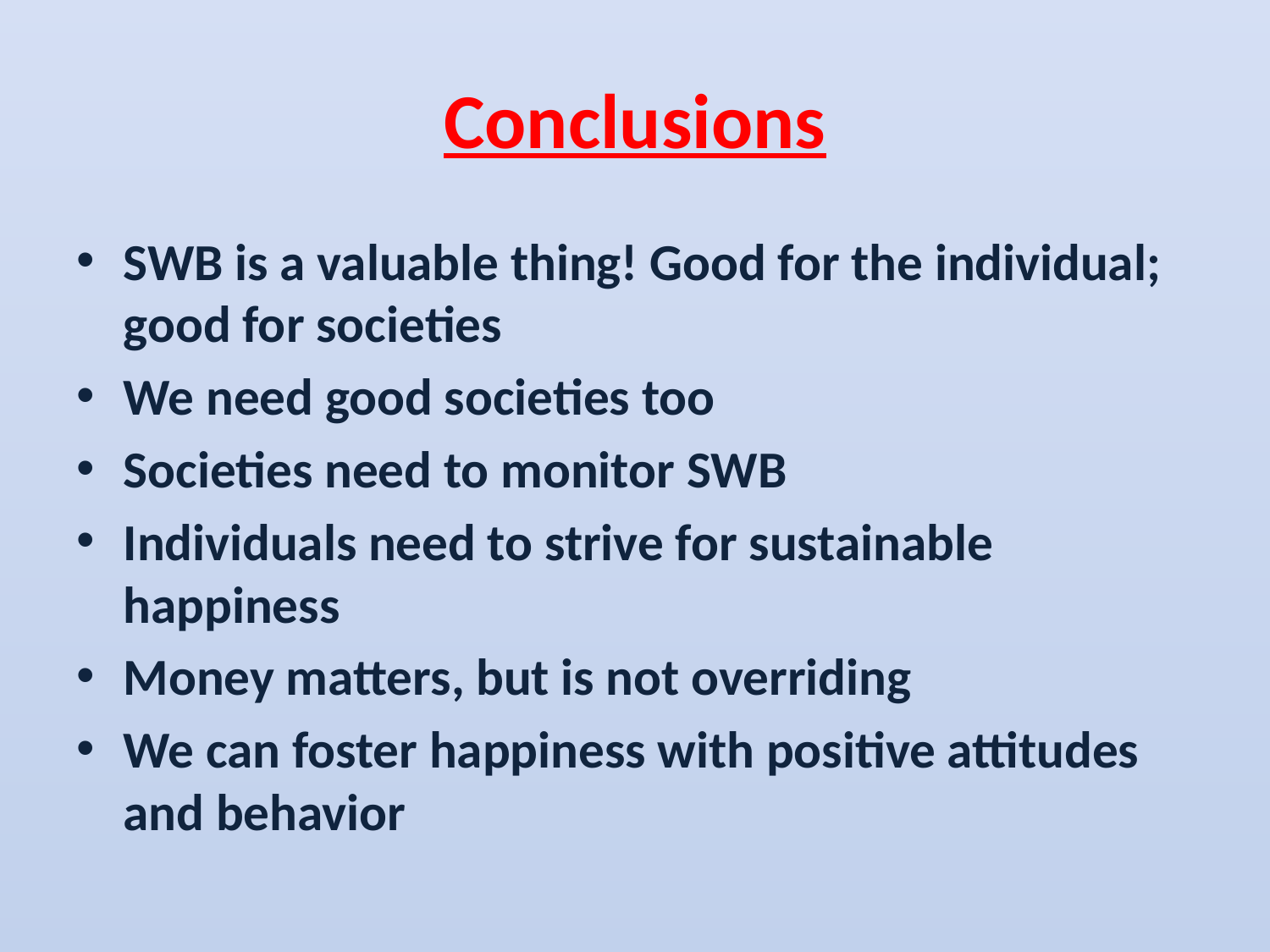

# Conclusions
SWB is a valuable thing! Good for the individual; good for societies
We need good societies too
Societies need to monitor SWB
Individuals need to strive for sustainable happiness
Money matters, but is not overriding
We can foster happiness with positive attitudes and behavior